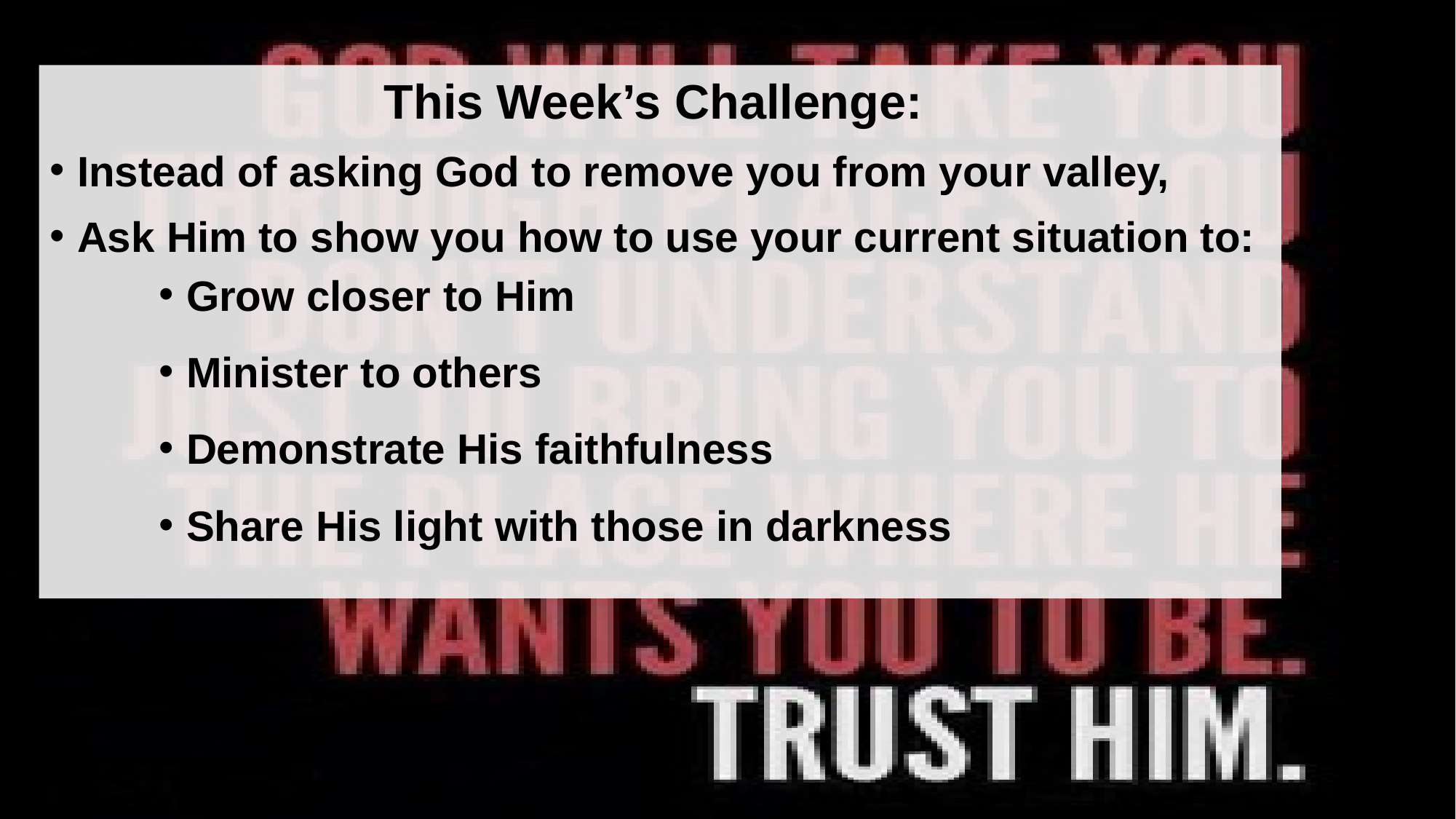

This Week’s Challenge:
Instead of asking God to remove you from your valley,
Ask Him to show you how to use your current situation to:
Grow closer to Him
Minister to others
Demonstrate His faithfulness
Share His light with those in darkness